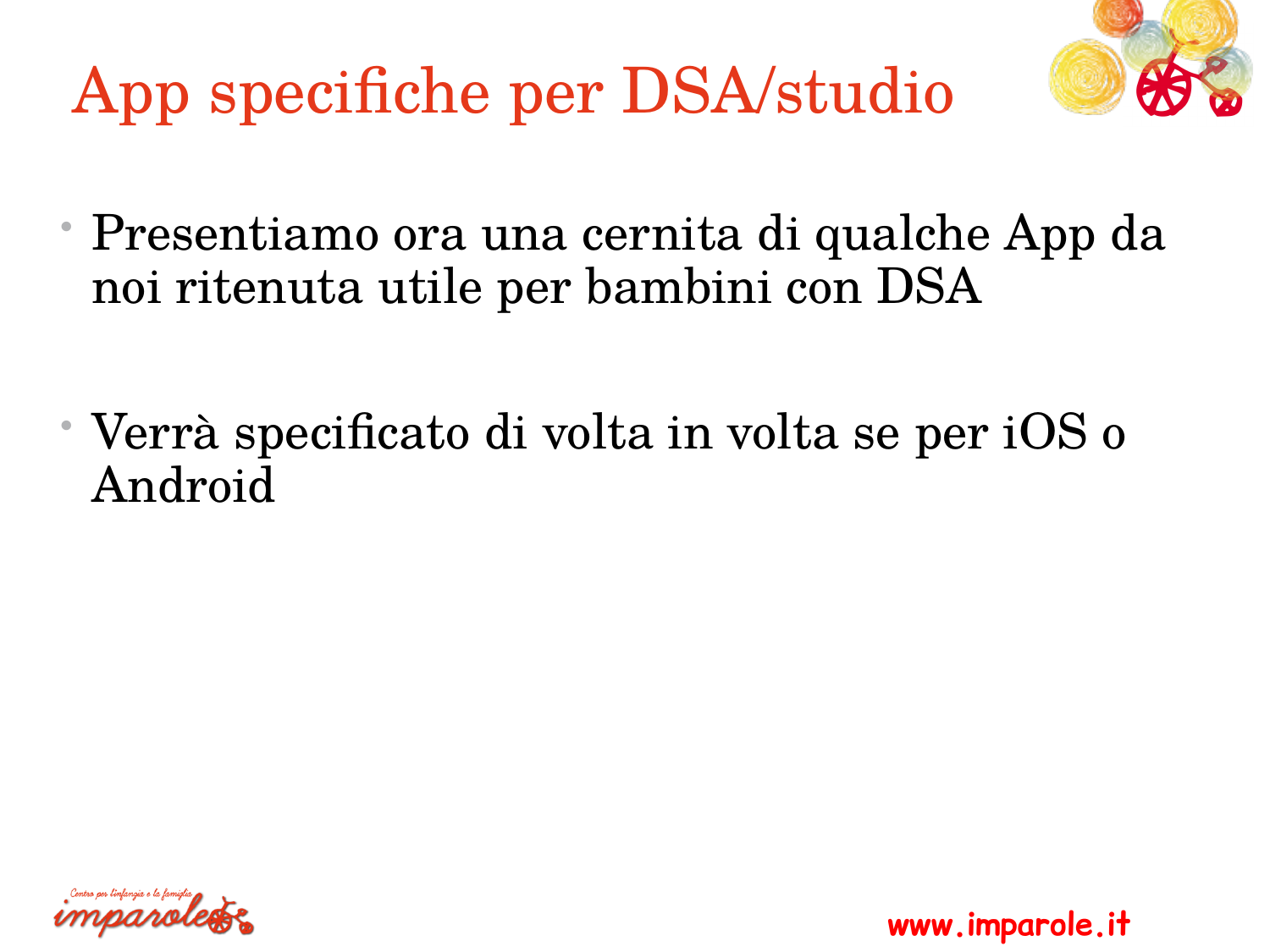

# App specifiche per DSA/studio
Presentiamo ora una cernita di qualche App da noi ritenuta utile per bambini con DSA

Verrà specificato di volta in volta se per iOS o Android